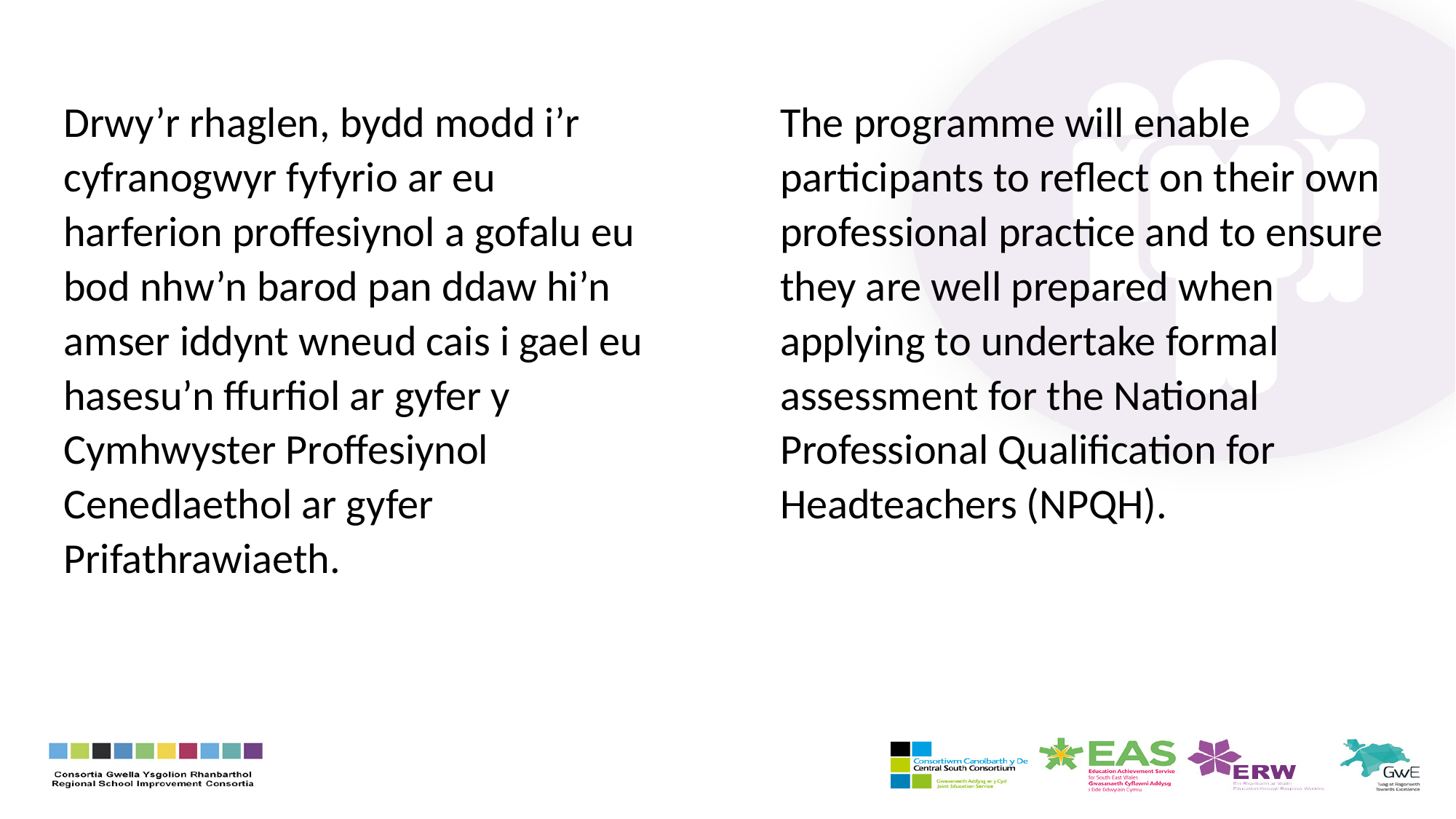

Drwy’r rhaglen, bydd modd i’r cyfranogwyr fyfyrio ar eu harferion proffesiynol a gofalu eu bod nhw’n barod pan ddaw hi’n amser iddynt wneud cais i gael eu hasesu’n ffurfiol ar gyfer y Cymhwyster Proffesiynol Cenedlaethol ar gyfer Prifathrawiaeth.

The programme will enable participants to reflect on their own professional practice and to ensure they are well prepared when applying to undertake formal assessment for the National Professional Qualification for Headteachers (NPQH).